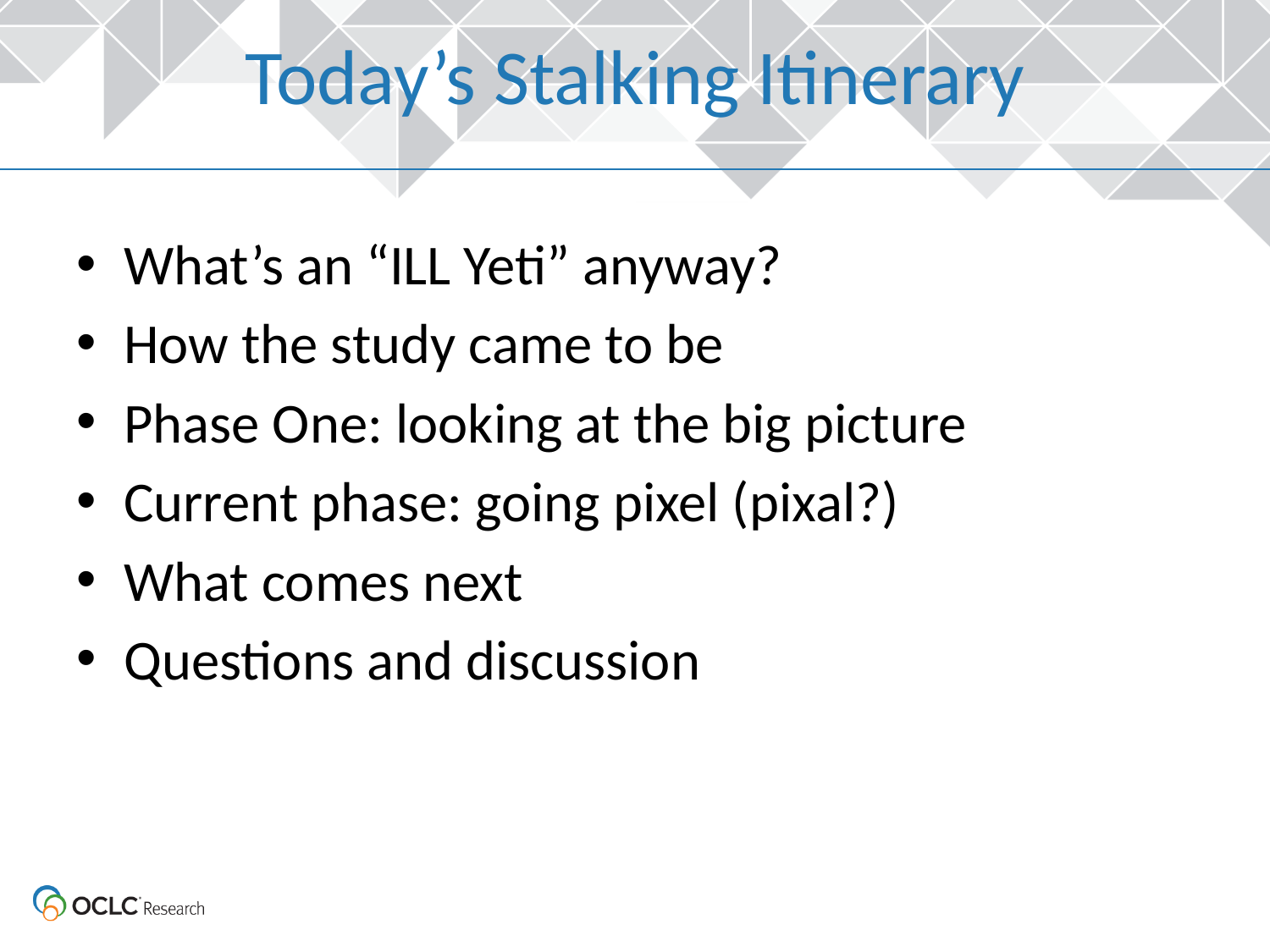

# Today’s Stalking Itinerary
What’s an “ILL Yeti” anyway?
How the study came to be
Phase One: looking at the big picture
Current phase: going pixel (pixal?)
What comes next
Questions and discussion